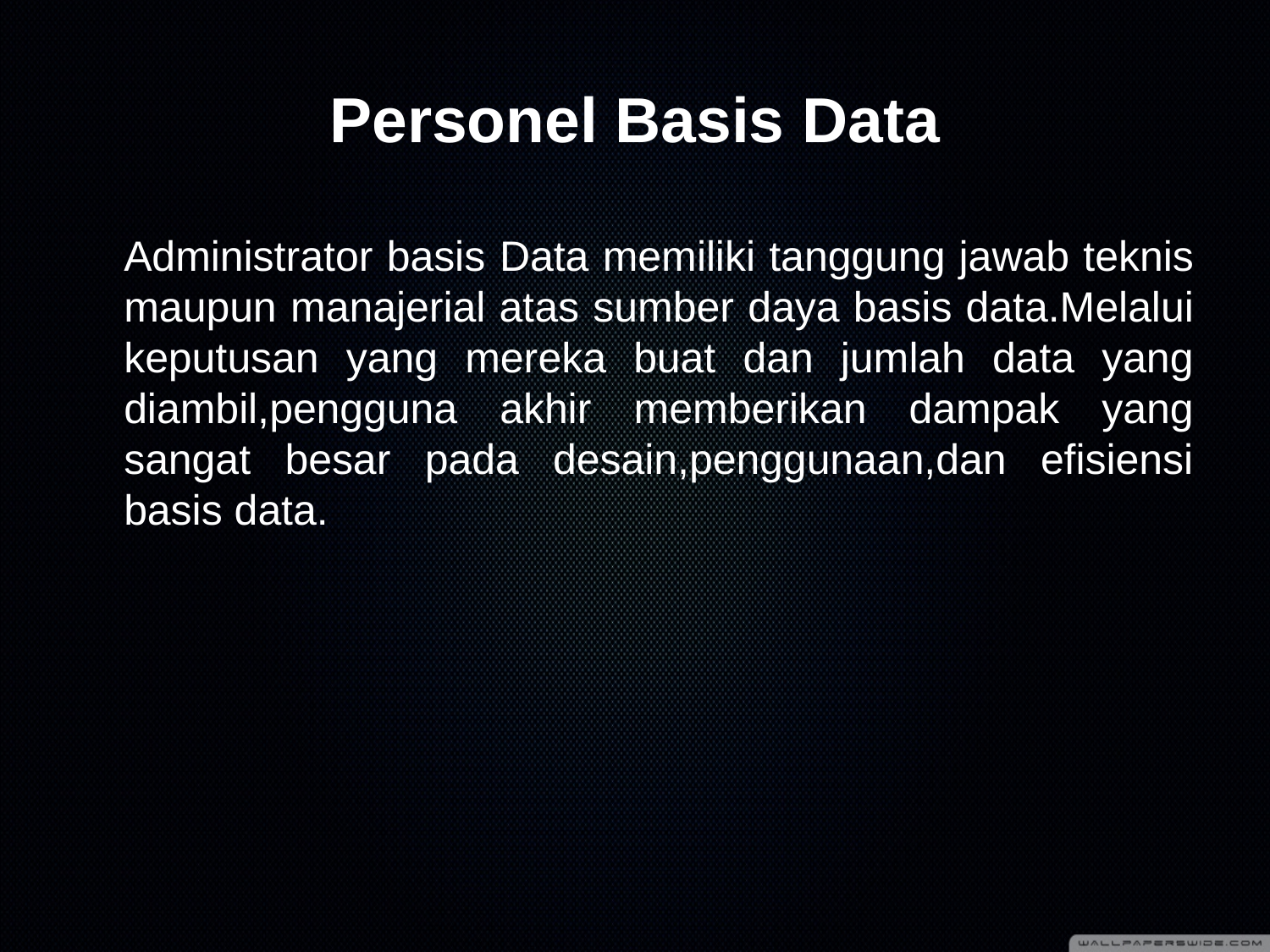

# Personel Basis Data
	Administrator basis Data memiliki tanggung jawab teknis maupun manajerial atas sumber daya basis data.Melalui keputusan yang mereka buat dan jumlah data yang diambil,pengguna akhir memberikan dampak yang sangat besar pada desain,penggunaan,dan efisiensi basis data.